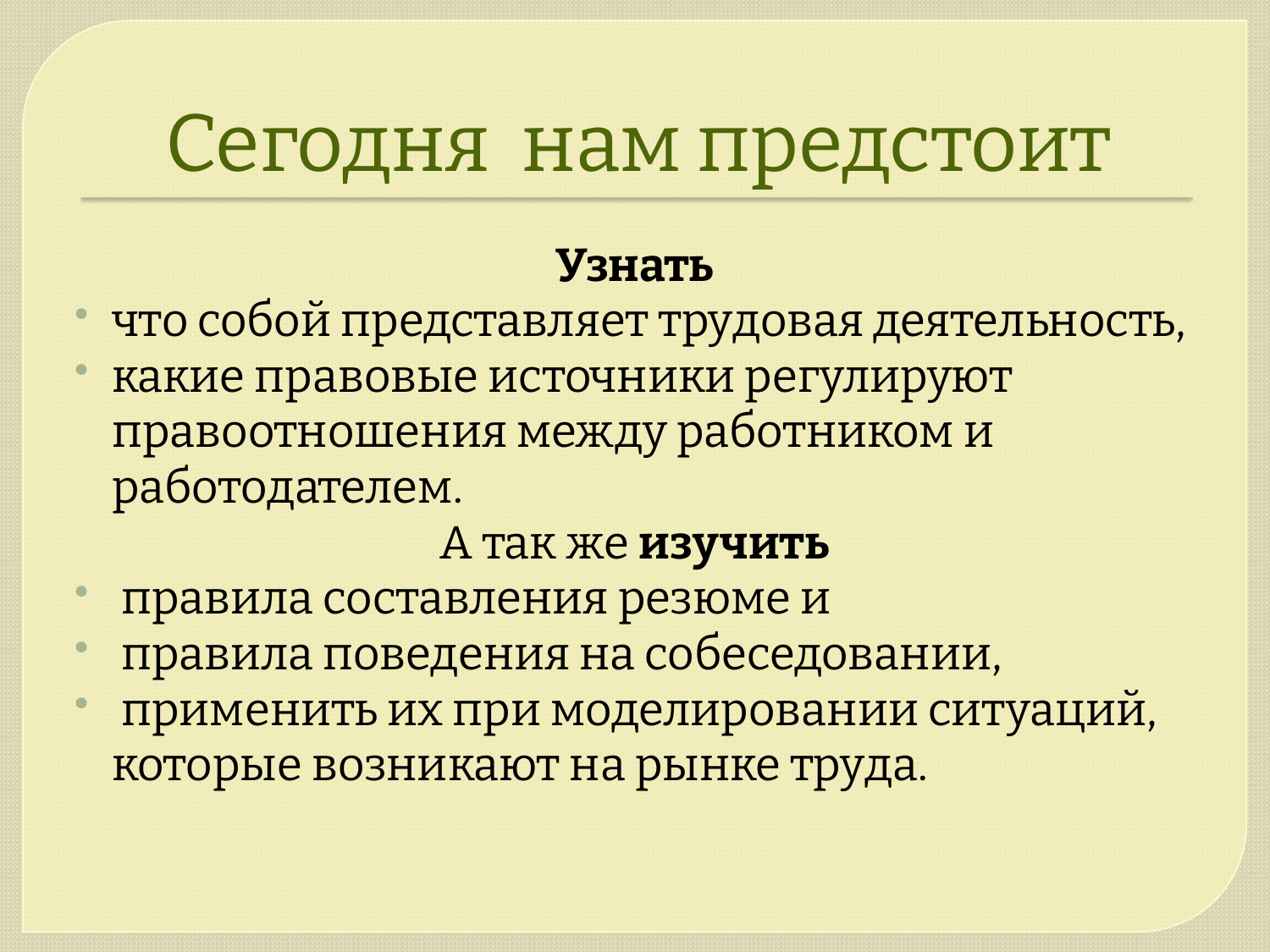

# Сегодня  нам предстоит
Узнать
что собой представляет трудовая деятельность,
какие правовые источники регулируют правоотношения между работником и работодателем.
А так же изучить
 правила составления резюме и
 правила поведения на собеседовании,
 применить их при моделировании ситуаций, которые возникают на рынке труда.